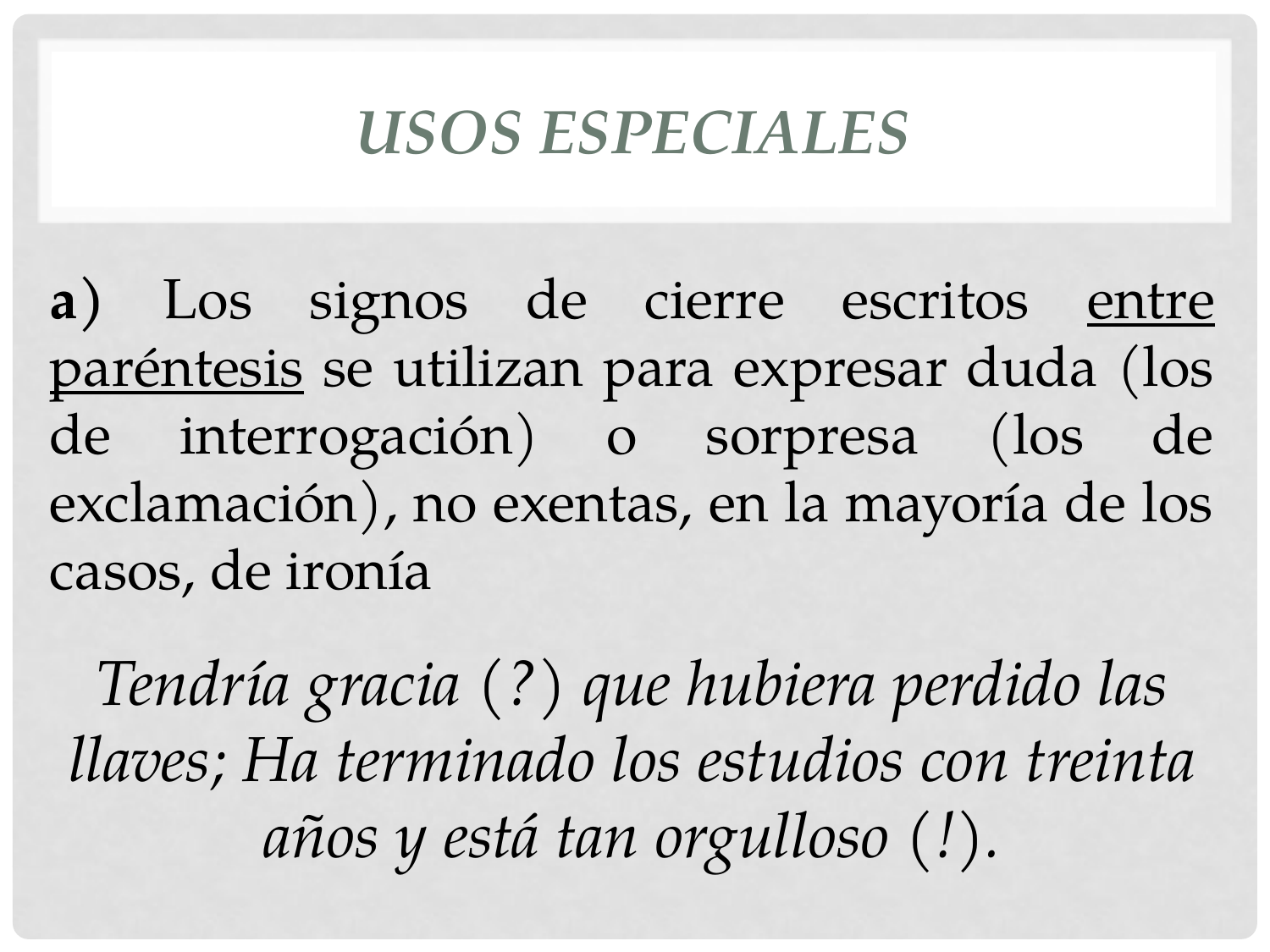

# Usos especiales
a) Los signos de cierre escritos entre paréntesis se utilizan para expresar duda (los de interrogación) o sorpresa (los de exclamación), no exentas, en la mayoría de los casos, de ironía
Tendría gracia (?) que hubiera perdido las llaves; Ha terminado los estudios con treinta años y está tan orgulloso (!).